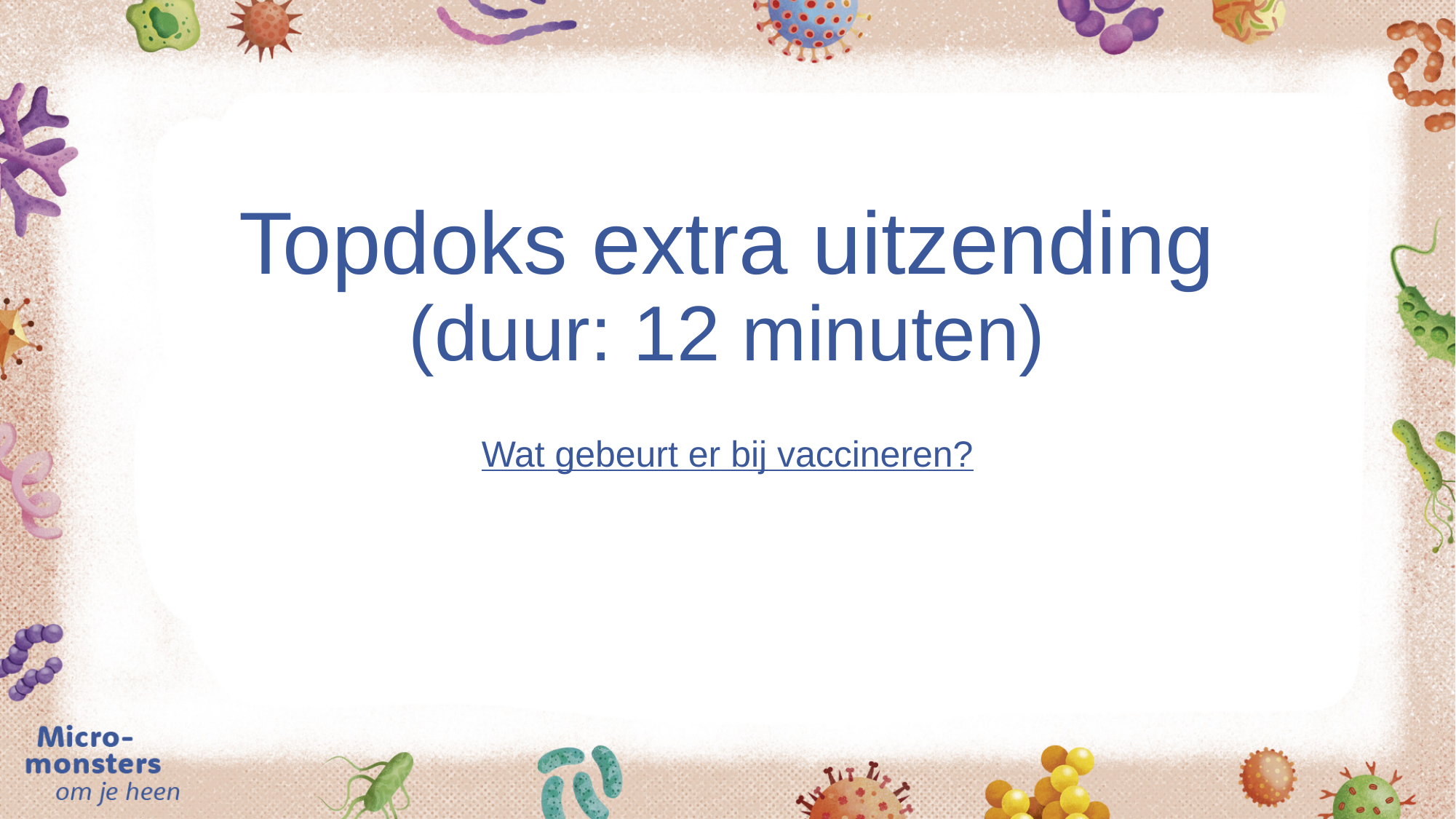

# Topdoks extra uitzending (duur: 12 minuten)
Wat gebeurt er bij vaccineren?